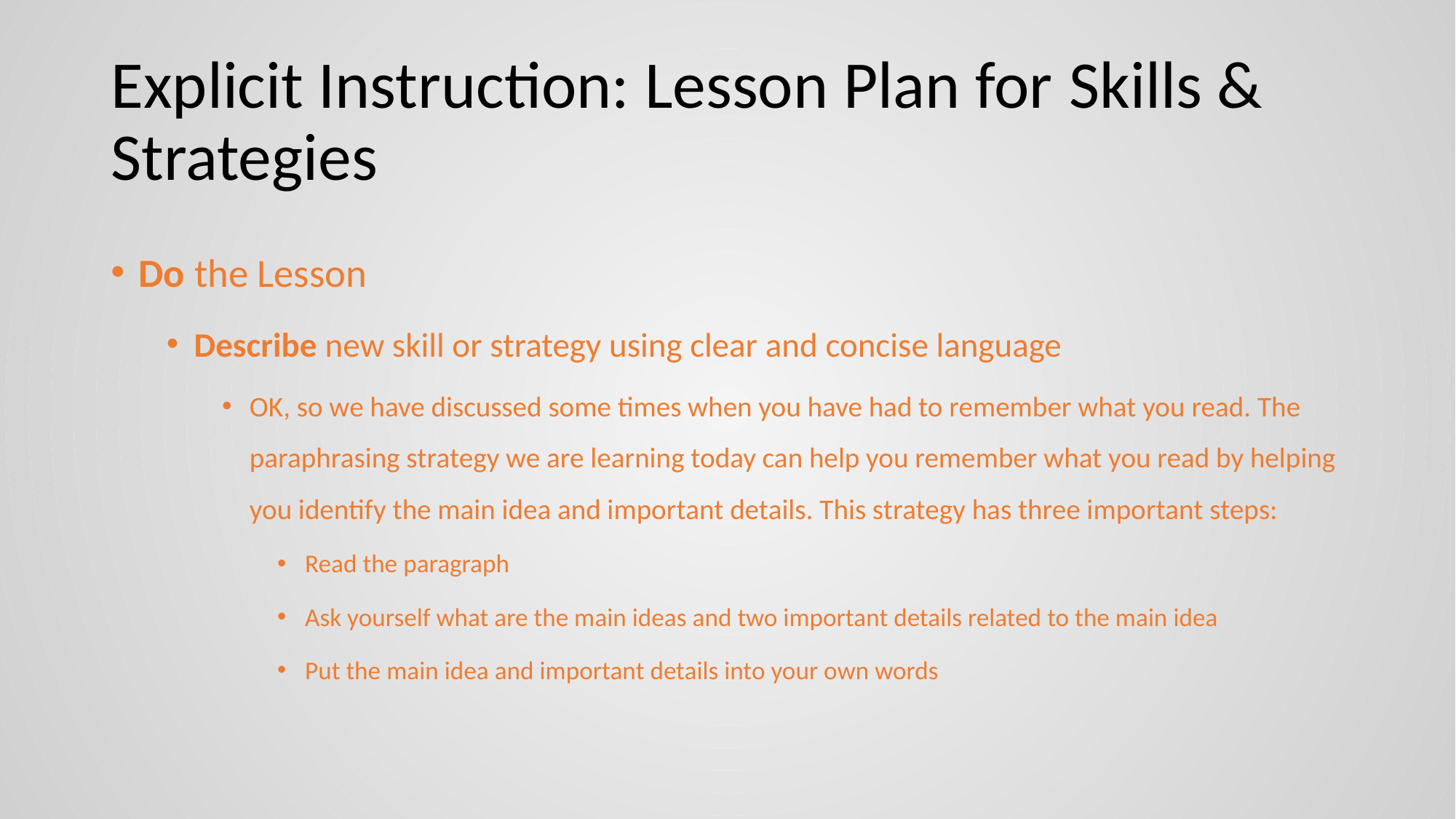

# Explicit Instruction: Lesson Plan for Skills & Strategies
Do the Lesson
Describe new skill or strategy using clear and concise language
OK, so we have discussed some times when you have had to remember what you read. The paraphrasing strategy we are learning today can help you remember what you read by helping you identify the main idea and important details. This strategy has three important steps:
Read the paragraph
Ask yourself what are the main ideas and two important details related to the main idea
Put the main idea and important details into your own words